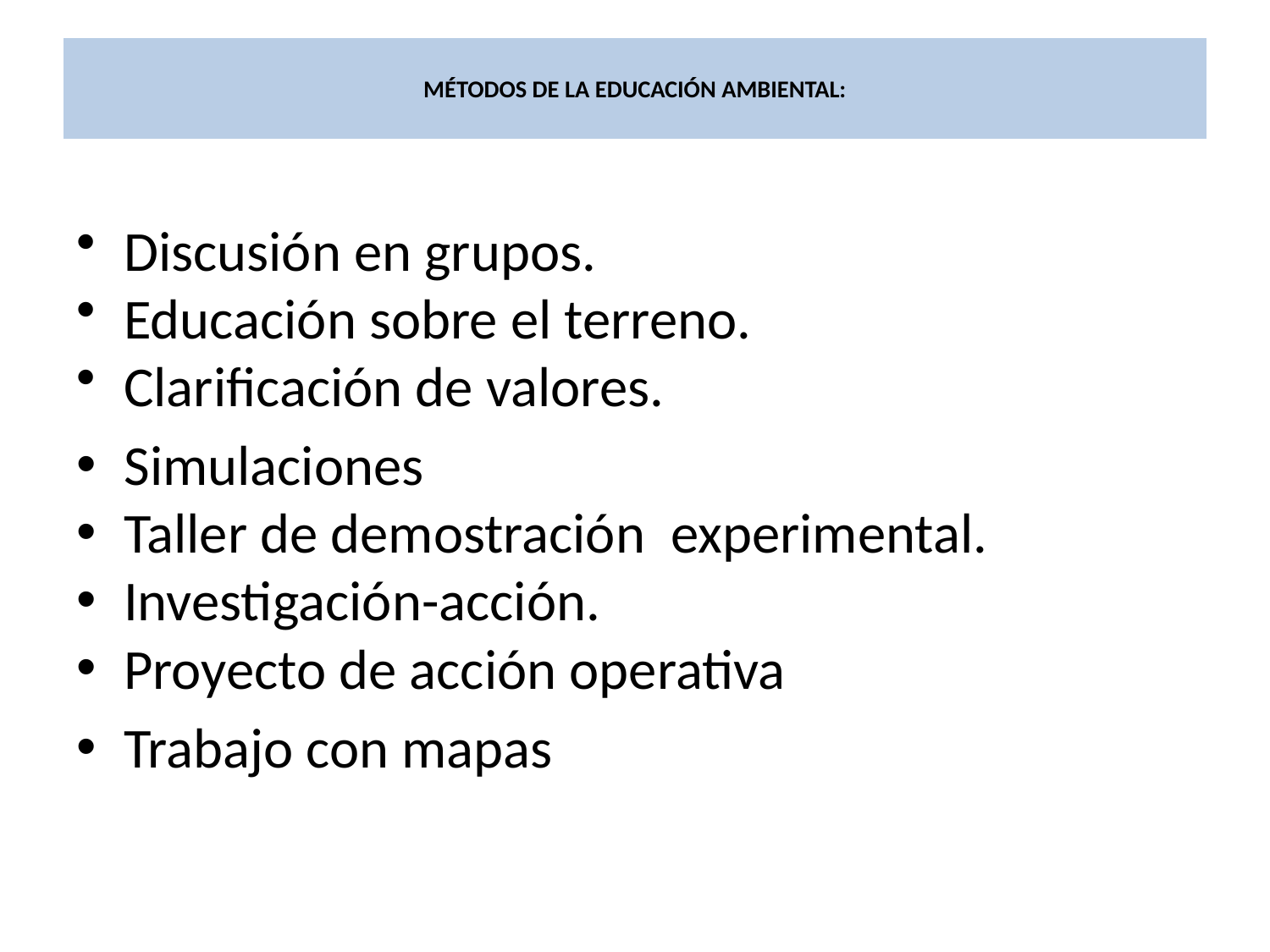

# MÉTODOS DE LA EDUCACIÓN AMBIENTAL:
Discusión en grupos.
Educación sobre el terreno.
Clarificación de valores.
Simulaciones
Taller de demostración  experimental.
Investigación-acción.
Proyecto de acción operativa
Trabajo con mapas